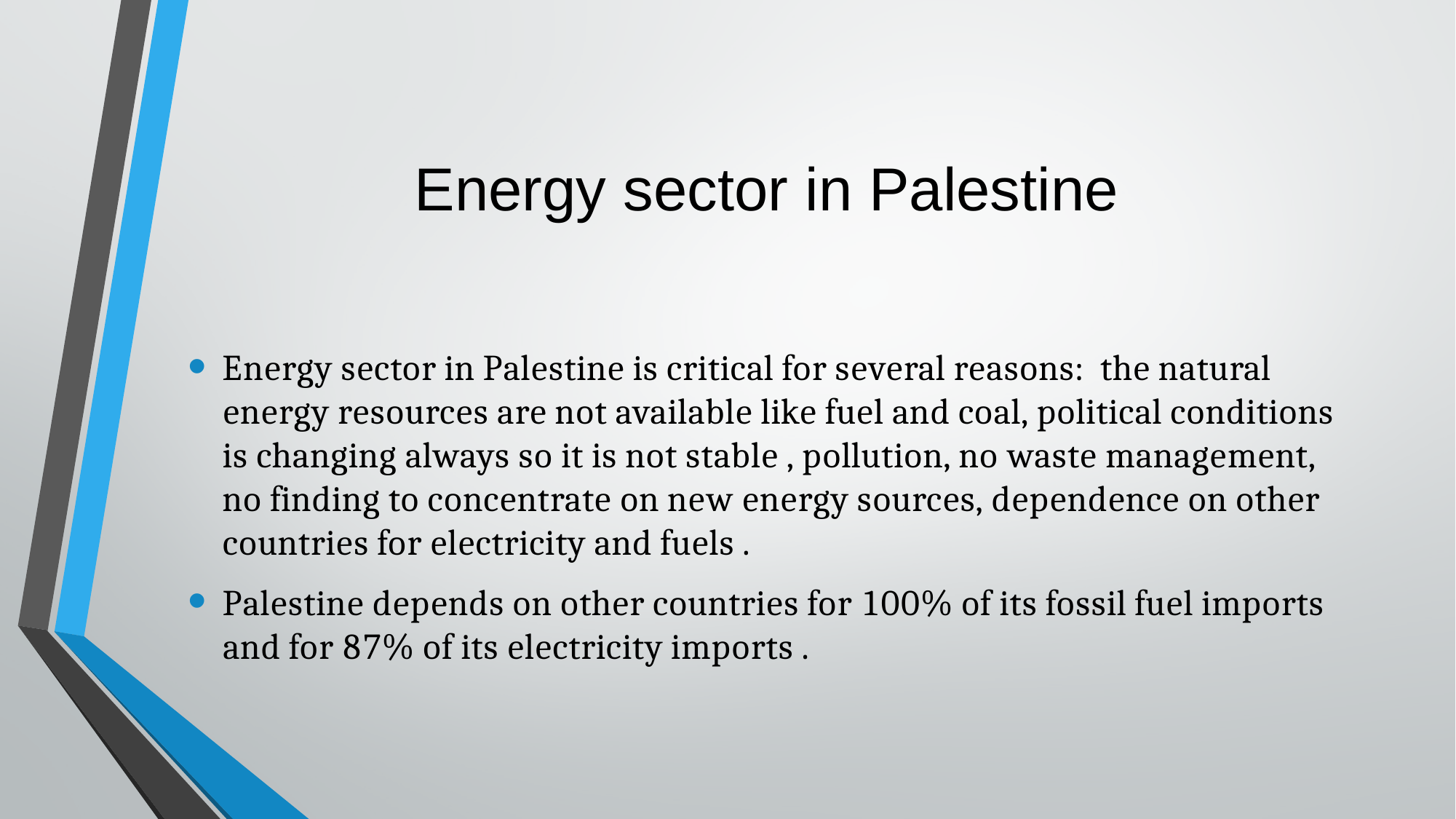

# Energy sector in Palestine
Energy sector in Palestine is critical for several reasons:  the natural energy resources are not available like fuel and coal, political conditions is changing always so it is not stable , pollution, no waste management, no finding to concentrate on new energy sources, dependence on other countries for electricity and fuels .
Palestine depends on other countries for 100% of its fossil fuel imports and for 87% of its electricity imports .